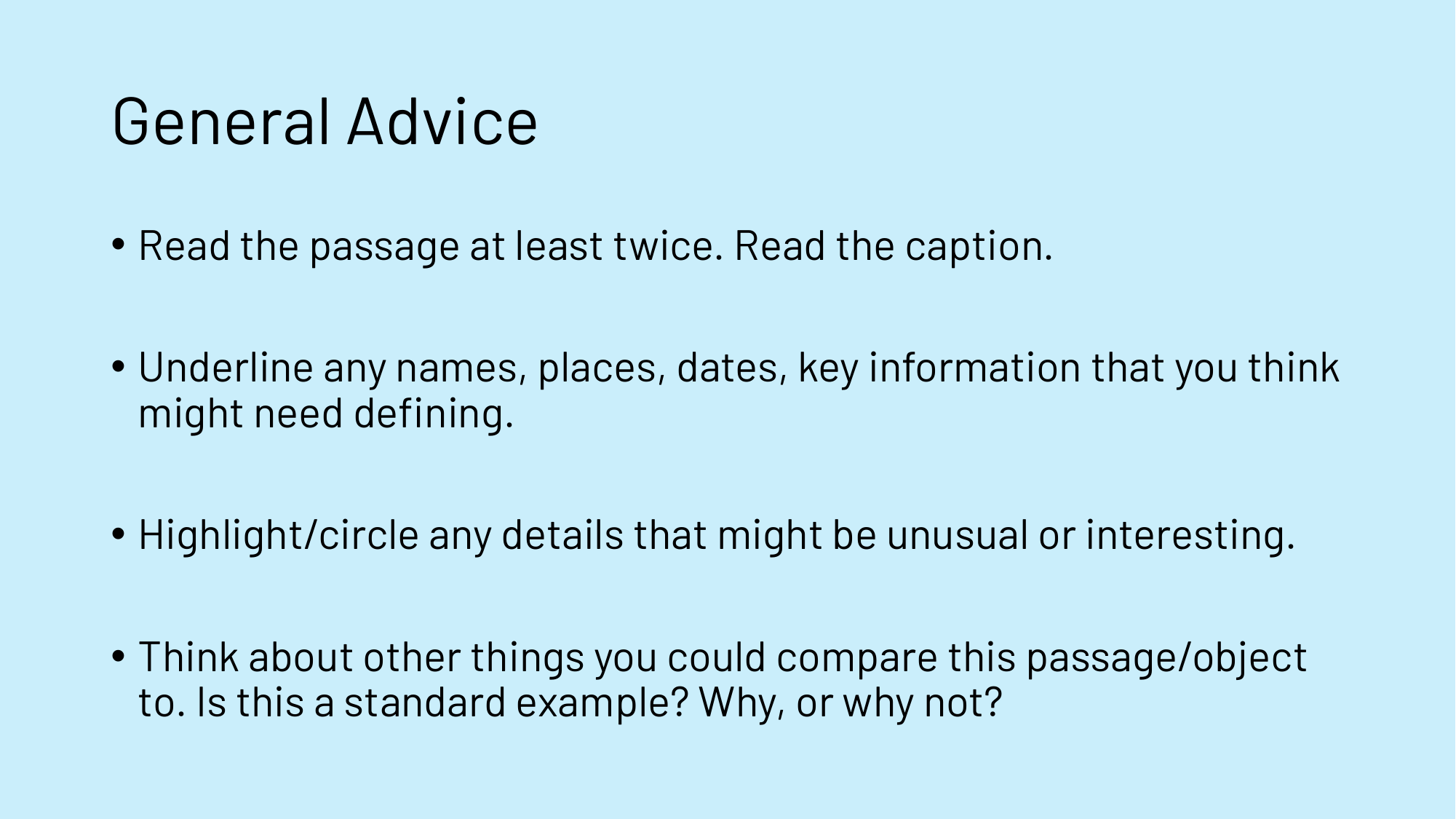

# General Advice
Read the passage at least twice. Read the caption.

Underline any names, places, dates, key information that you think might need defining.

Highlight/circle any details that might be unusual or interesting.

Think about other things you could compare this passage/object to. Is this a standard example? Why, or why not?